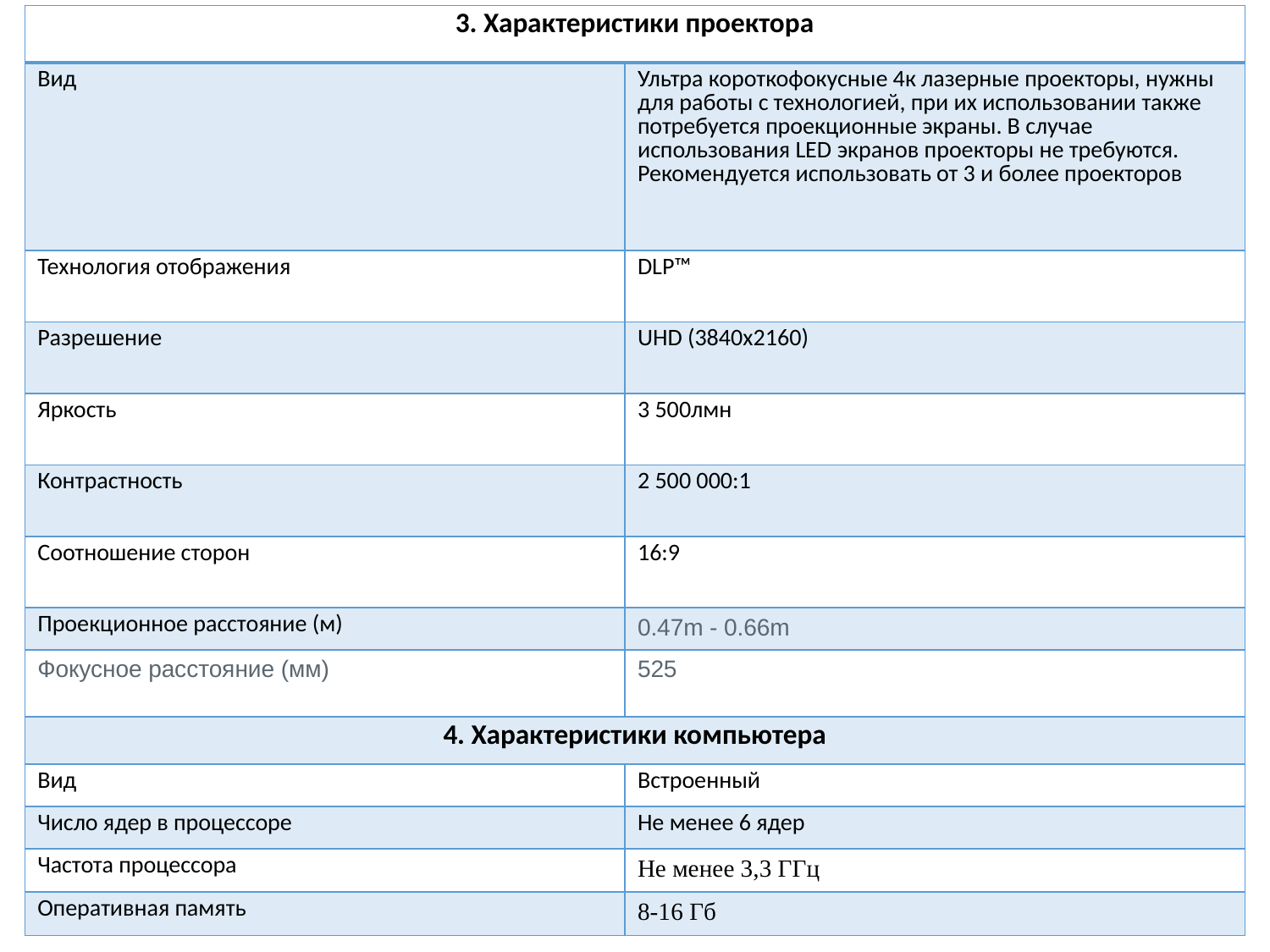

| 3. Характеристики проектора |  |
| --- | --- |
| Вид | Ультра короткофокусные 4к лазерные проекторы, нужны для работы с технологией, при их использовании также потребуется проекционные экраны. В случае использования LED экранов проекторы не требуются. Рекомендуется использовать от 3 и более проекторов |
| Технология отображения | DLP™ |
| Разрешение | UHD (3840x2160) |
| Яркость | 3 500лмн |
| Контрастность | 2 500 000:1 |
| Соотношение сторон | 16:9 |
| Проекционное расстояние (м) | 0.47m - 0.66m |
| Фокусное расстояние (мм) | 525 |
| 4. Характеристики компьютера |  |
| Вид | Встроенный |
| Число ядер в процессоре | Не менее 6 ядер |
| Частота процессора | Не менее 3,3 ГГц |
| Оперативная память | 8-16 Гб |